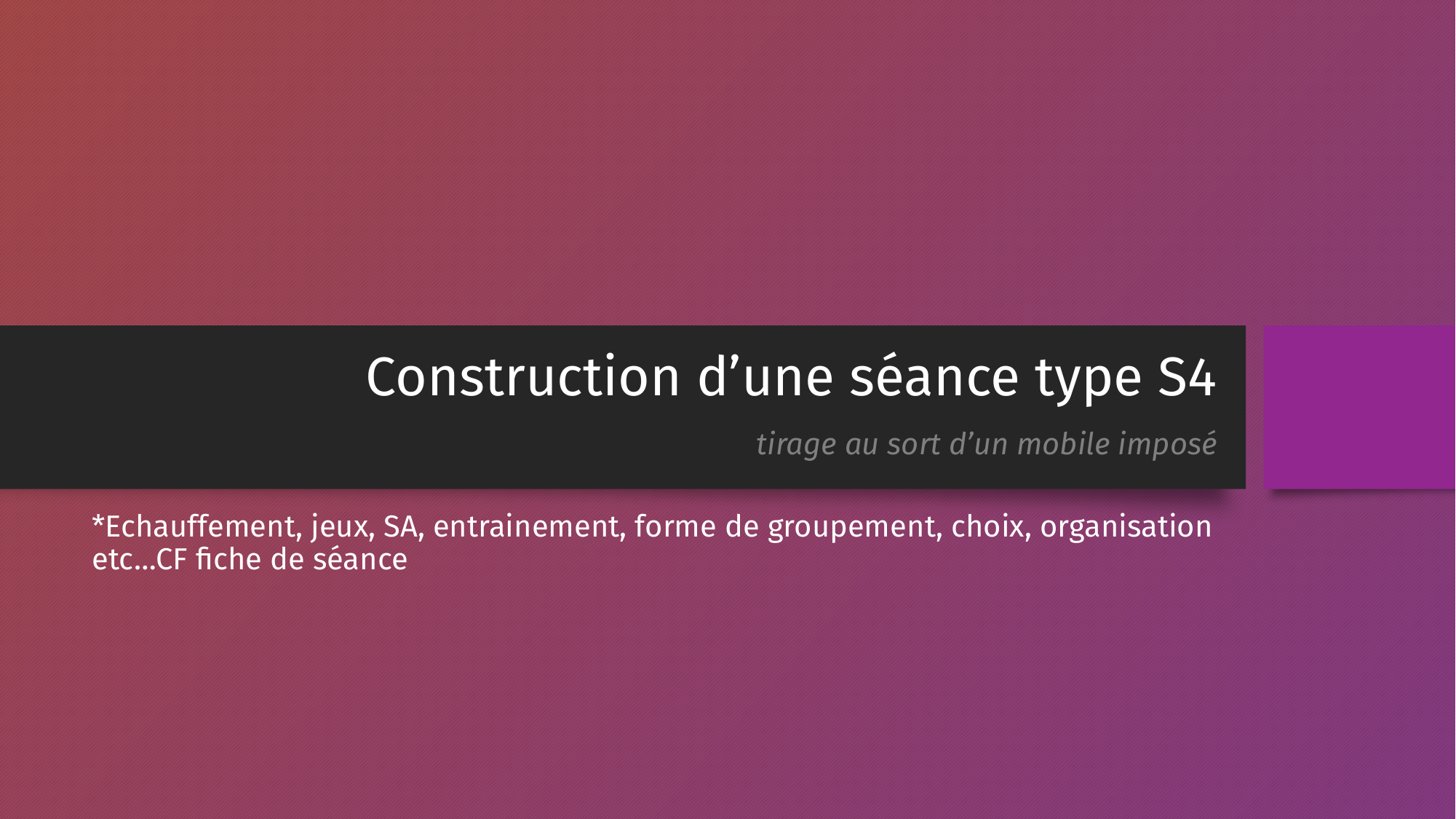

# Construction d’une séance type S4 tirage au sort d’un mobile imposé
*Echauffement, jeux, SA, entrainement, forme de groupement, choix, organisation etc…CF fiche de séance